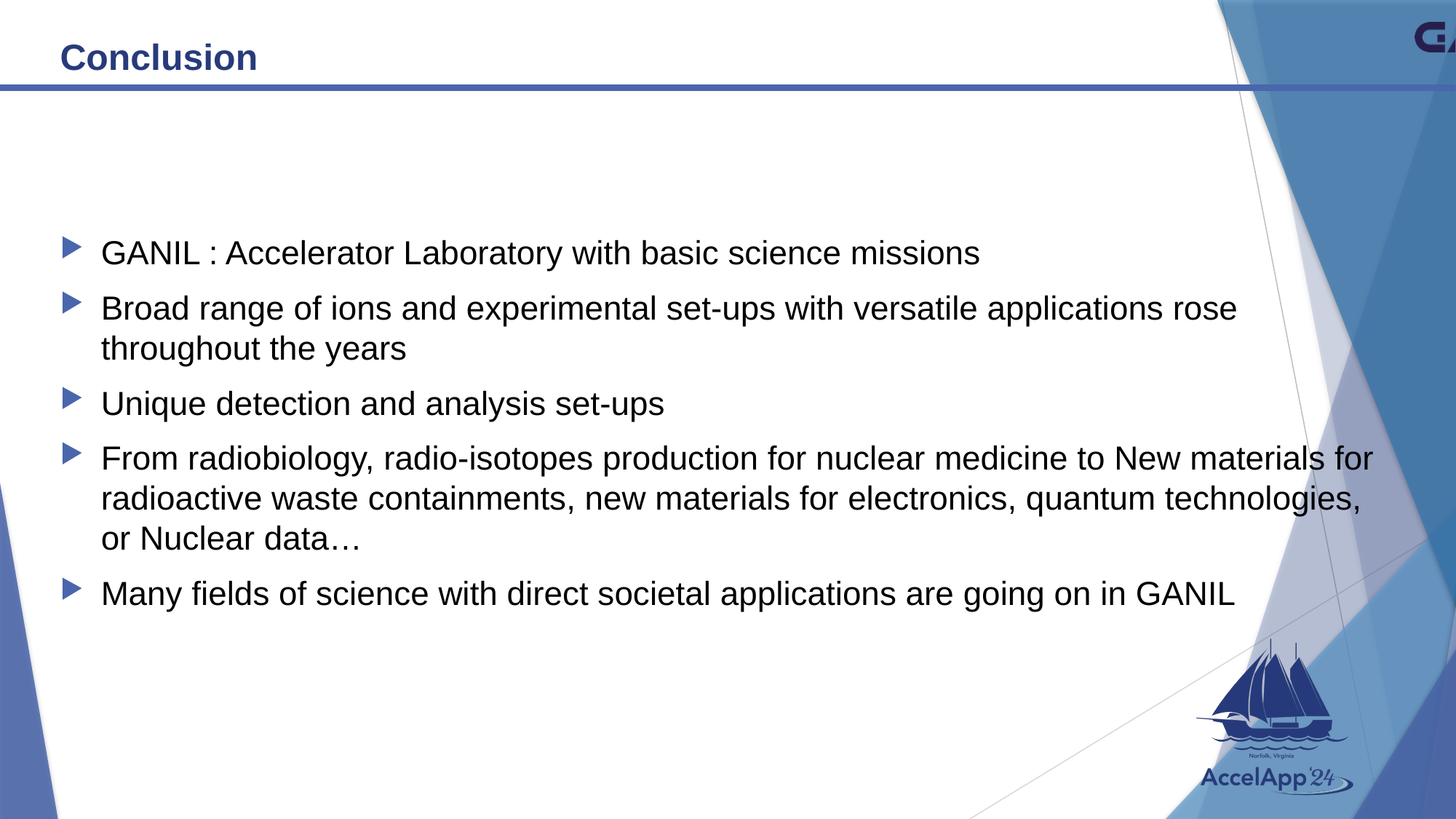

# Conclusion

GANIL : Accelerator Laboratory with basic science missions
Broad range of ions and experimental set-ups with versatile applications rose throughout the years
Unique detection and analysis set-ups
From radiobiology, radio-isotopes production for nuclear medicine to New materials for radioactive waste containments, new materials for electronics, quantum technologies, or Nuclear data…
Many fields of science with direct societal applications are going on in GANIL